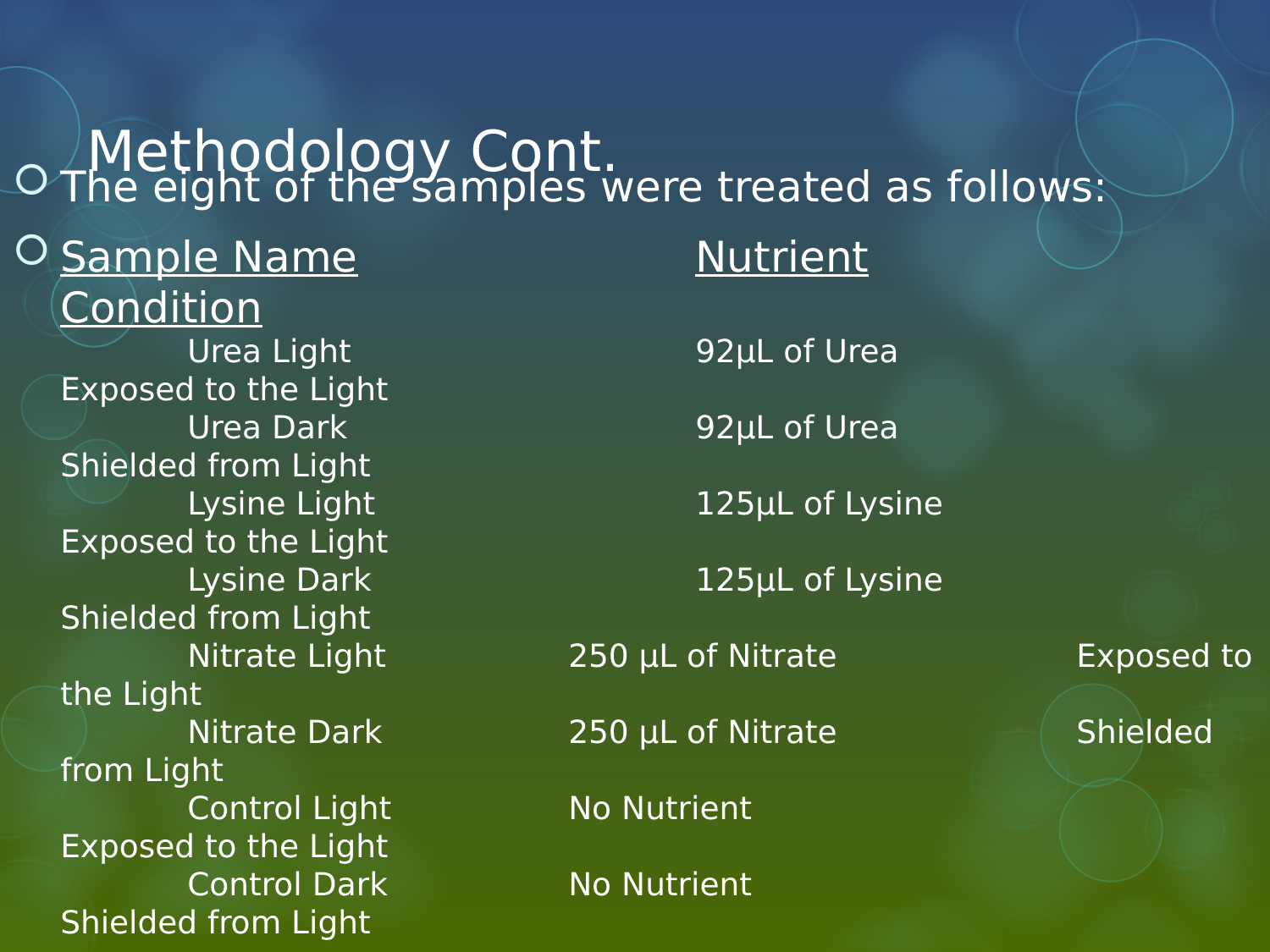

# Methodology Cont.
The eight of the samples were treated as follows:
Sample Name			Nutrient			Condition
	Urea Light			92µL of Urea			Exposed to the Light
	Urea Dark			92µL of Urea			Shielded from Light
	Lysine Light			125µL of Lysine			Exposed to the Light
	Lysine Dark			125µL of Lysine			Shielded from Light
	Nitrate Light		250 µL of Nitrate		Exposed to the Light
	Nitrate Dark		250 µL of Nitrate		Shielded from Light
	Control Light		No Nutrient				Exposed to the Light
	Control Dark		No Nutrient				Shielded from Light